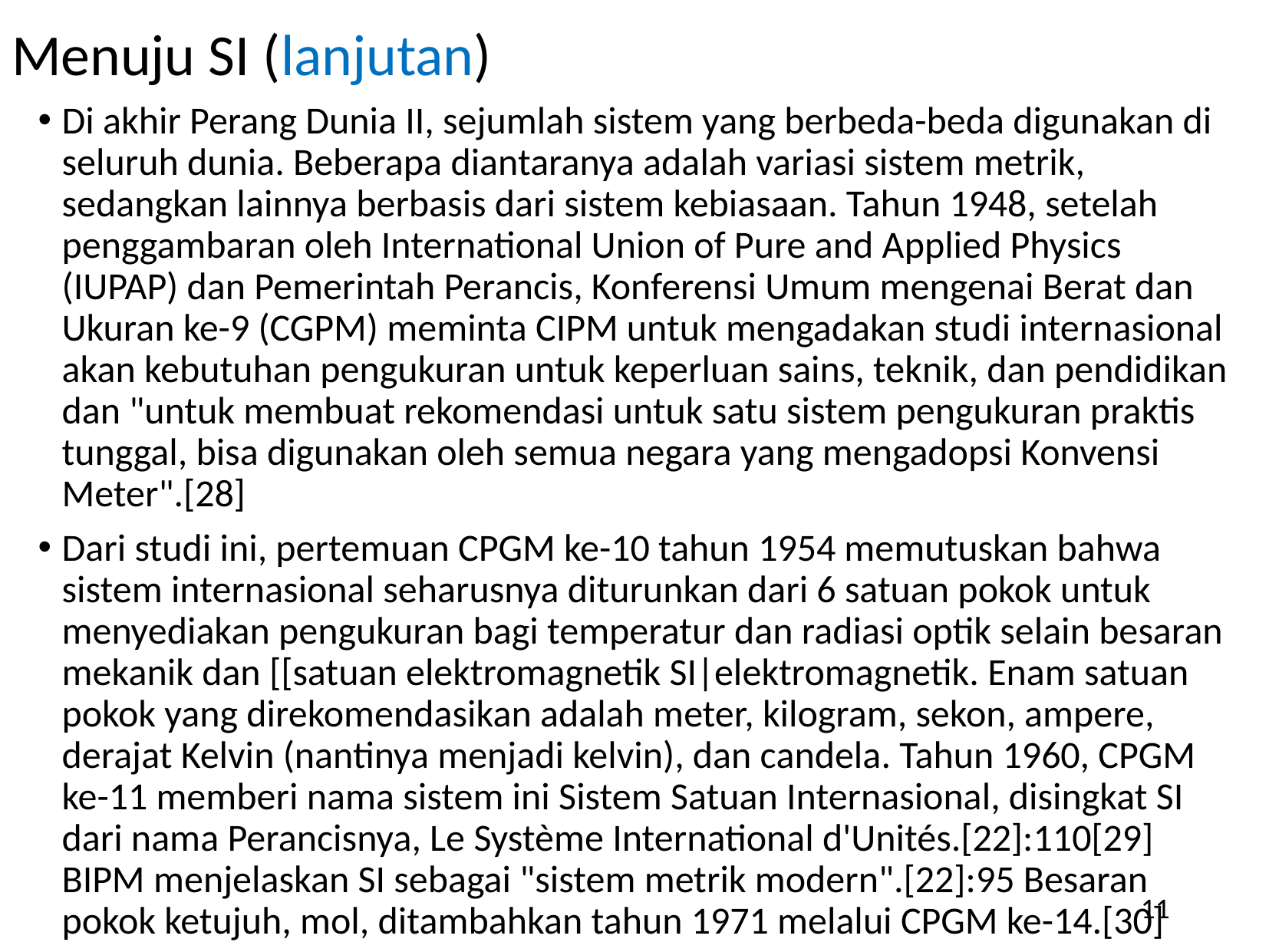

Menuju SI (lanjutan)
Di akhir Perang Dunia II, sejumlah sistem yang berbeda-beda digunakan di seluruh dunia. Beberapa diantaranya adalah variasi sistem metrik, sedangkan lainnya berbasis dari sistem kebiasaan. Tahun 1948, setelah penggambaran oleh International Union of Pure and Applied Physics (IUPAP) dan Pemerintah Perancis, Konferensi Umum mengenai Berat dan Ukuran ke-9 (CGPM) meminta CIPM untuk mengadakan studi internasional akan kebutuhan pengukuran untuk keperluan sains, teknik, dan pendidikan dan "untuk membuat rekomendasi untuk satu sistem pengukuran praktis tunggal, bisa digunakan oleh semua negara yang mengadopsi Konvensi Meter".[28]
Dari studi ini, pertemuan CPGM ke-10 tahun 1954 memutuskan bahwa sistem internasional seharusnya diturunkan dari 6 satuan pokok untuk menyediakan pengukuran bagi temperatur dan radiasi optik selain besaran mekanik dan [[satuan elektromagnetik SI|elektromagnetik. Enam satuan pokok yang direkomendasikan adalah meter, kilogram, sekon, ampere, derajat Kelvin (nantinya menjadi kelvin), dan candela. Tahun 1960, CPGM ke-11 memberi nama sistem ini Sistem Satuan Internasional, disingkat SI dari nama Perancisnya, Le Système International d'Unités.[22]:110[29] BIPM menjelaskan SI sebagai "sistem metrik modern".[22]:95 Besaran pokok ketujuh, mol, ditambahkan tahun 1971 melalui CPGM ke-14.[30]

11